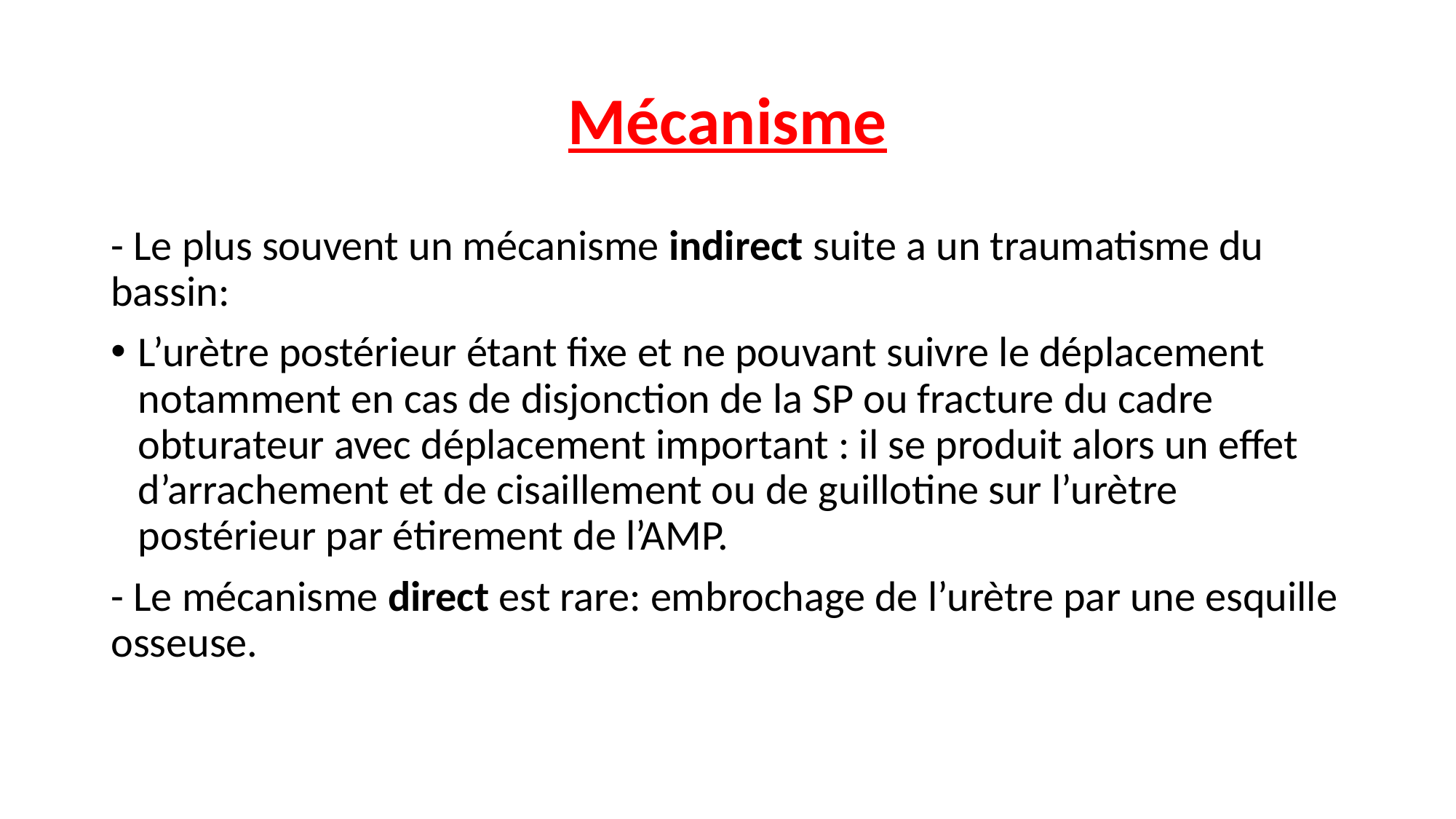

# Mécanisme
- Le plus souvent un mécanisme indirect suite a un traumatisme du bassin:
L’urètre postérieur étant fixe et ne pouvant suivre le déplacement notamment en cas de disjonction de la SP ou fracture du cadre obturateur avec déplacement important : il se produit alors un effet d’arrachement et de cisaillement ou de guillotine sur l’urètre postérieur par étirement de l’AMP.
- Le mécanisme direct est rare: embrochage de l’urètre par une esquille osseuse.